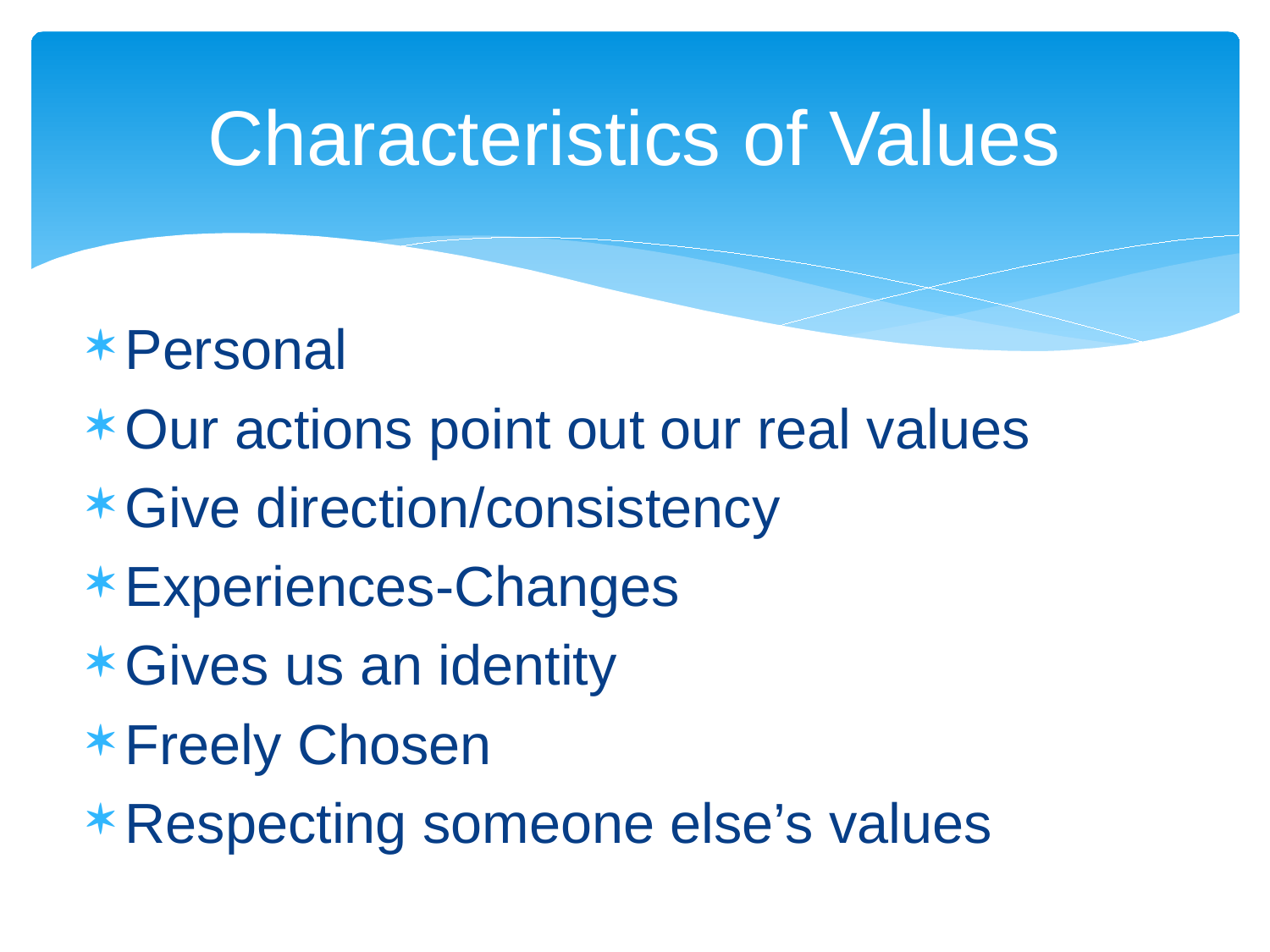

# Characteristics of Values
Personal
Our actions point out our real values
Give direction/consistency
Experiences-Changes
Gives us an identity
Freely Chosen
Respecting someone else’s values